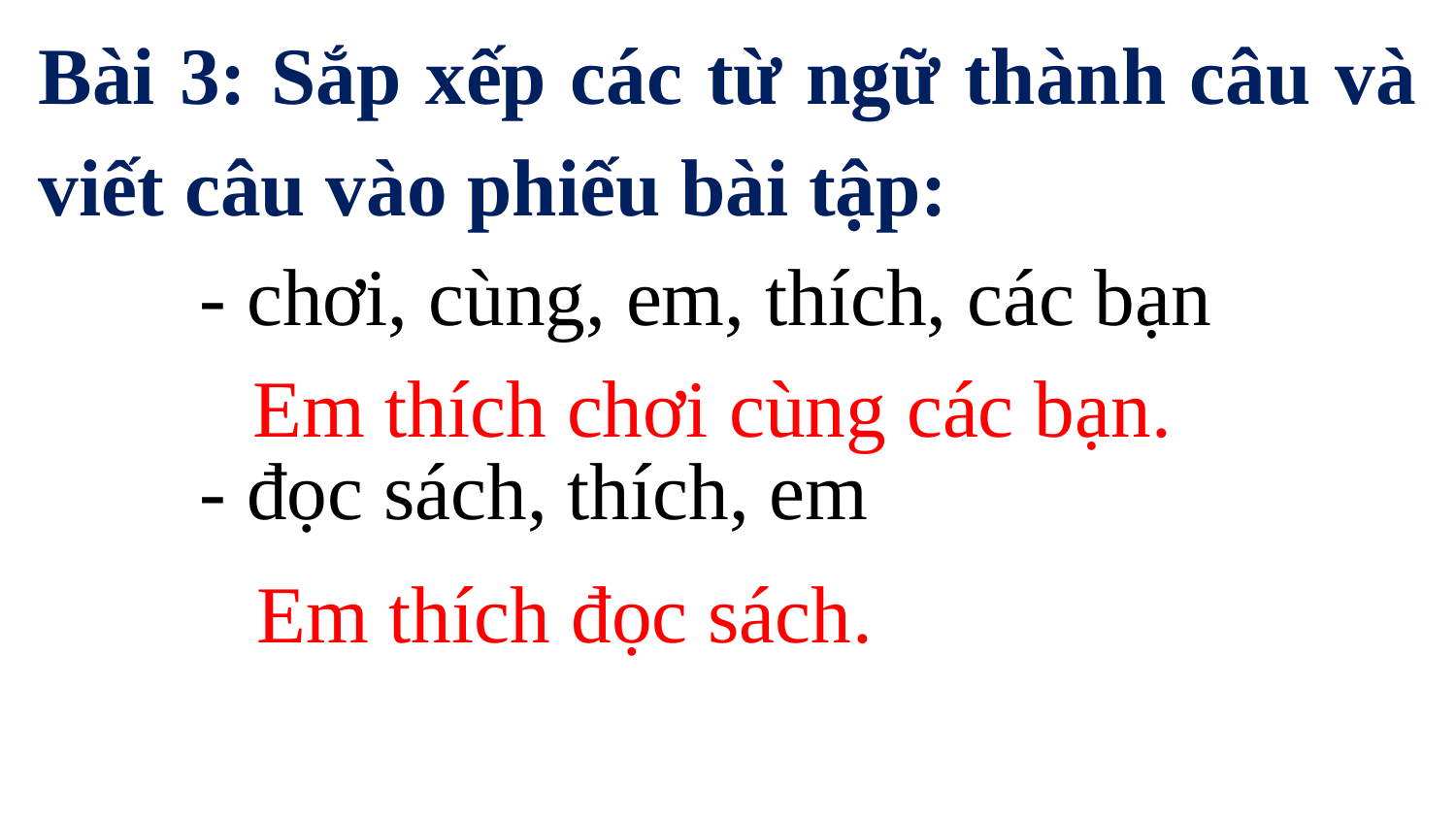

Bài 3: Sắp xếp các từ ngữ thành câu và viết câu vào phiếu bài tập:
        - chơi, cùng, em, thích, các bạn

        - đọc sách, thích, em
 Em thích chơi cùng các bạn.
Em thích đọc sách.